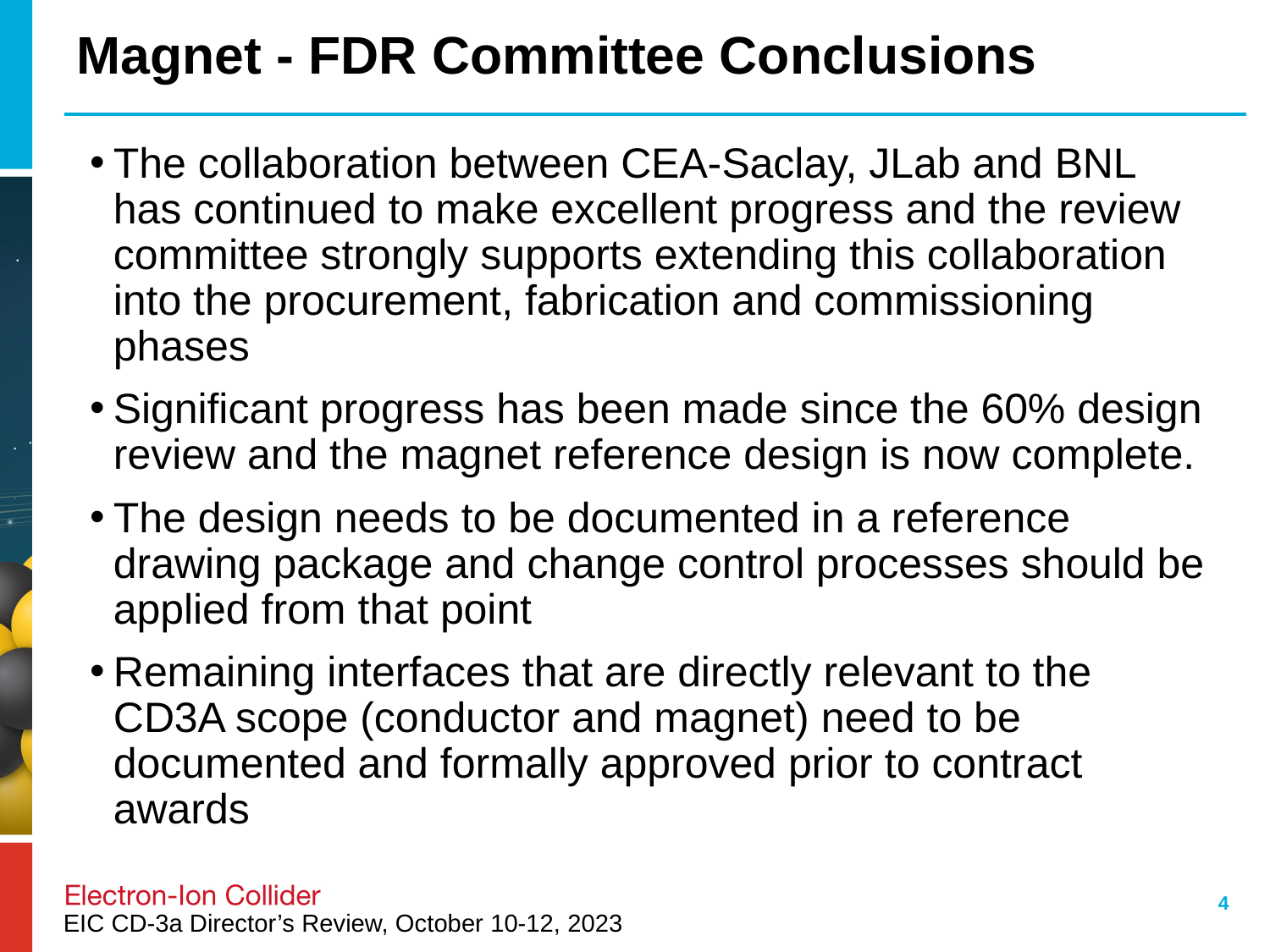

# Magnet - FDR Committee Conclusions
The collaboration between CEA-Saclay, JLab and BNL has continued to make excellent progress and the review committee strongly supports extending this collaboration into the procurement, fabrication and commissioning phases
Significant progress has been made since the 60% design review and the magnet reference design is now complete.
The design needs to be documented in a reference drawing package and change control processes should be applied from that point
Remaining interfaces that are directly relevant to the CD3A scope (conductor and magnet) need to be documented and formally approved prior to contract awards

4